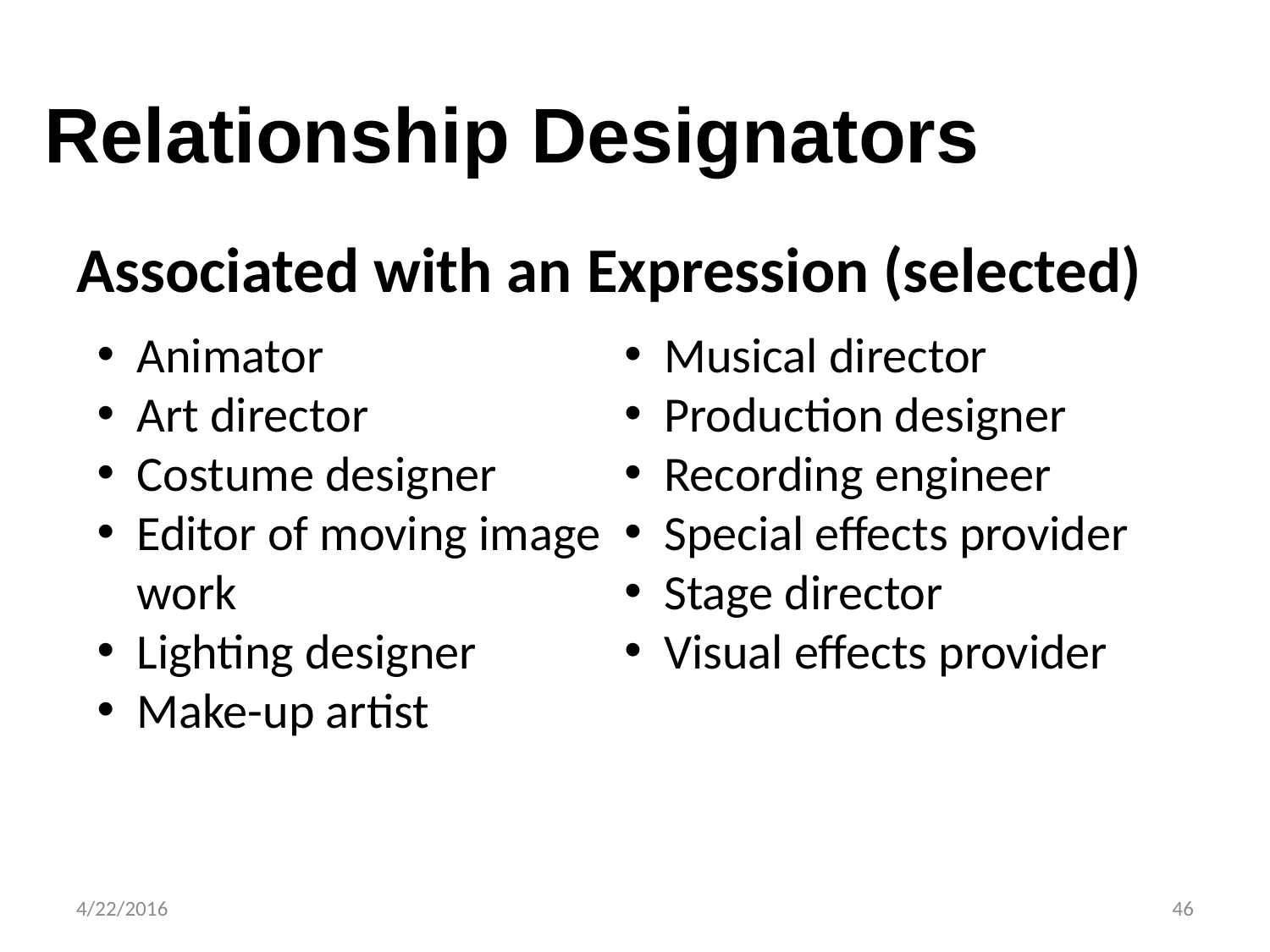

# Relationship Designators
Associated with an Expression (selected)

Animator
Art director
Costume designer
Editor of moving image work
Lighting designer
Make-up artist
Musical director
Production designer
Recording engineer
Special effects provider
Stage director
Visual effects provider

46
4/22/2016